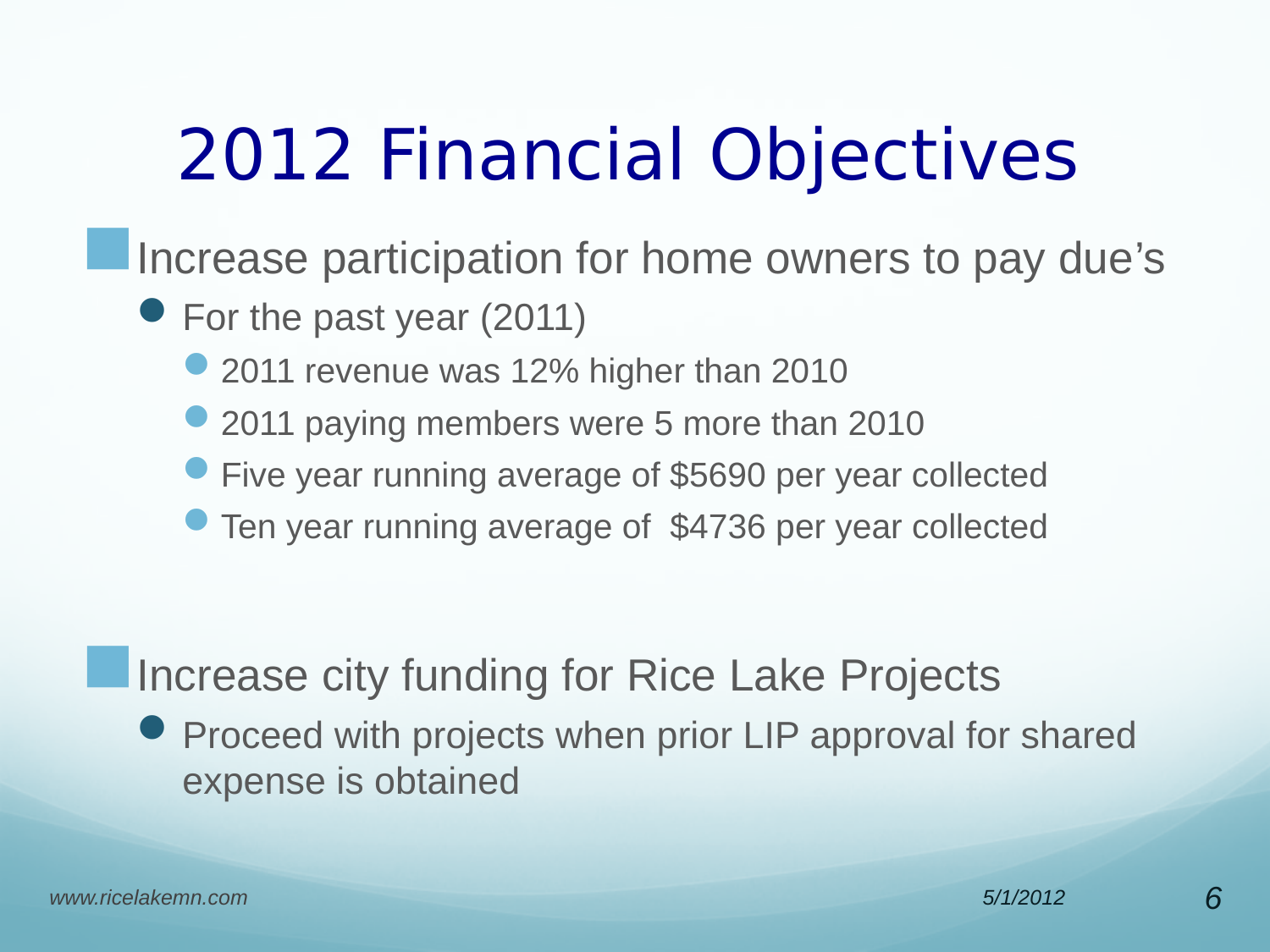

# 2012 Financial Objectives
Increase participation for home owners to pay due’s
For the past year (2011)
2011 revenue was 12% higher than 2010
2011 paying members were 5 more than 2010
Five year running average of $5690 per year collected
Ten year running average of  $4736 per year collected

Increase city funding for Rice Lake Projects
Proceed with projects when prior LIP approval for shared expense is obtained
www.ricelakemn.com
5/1/2012
6